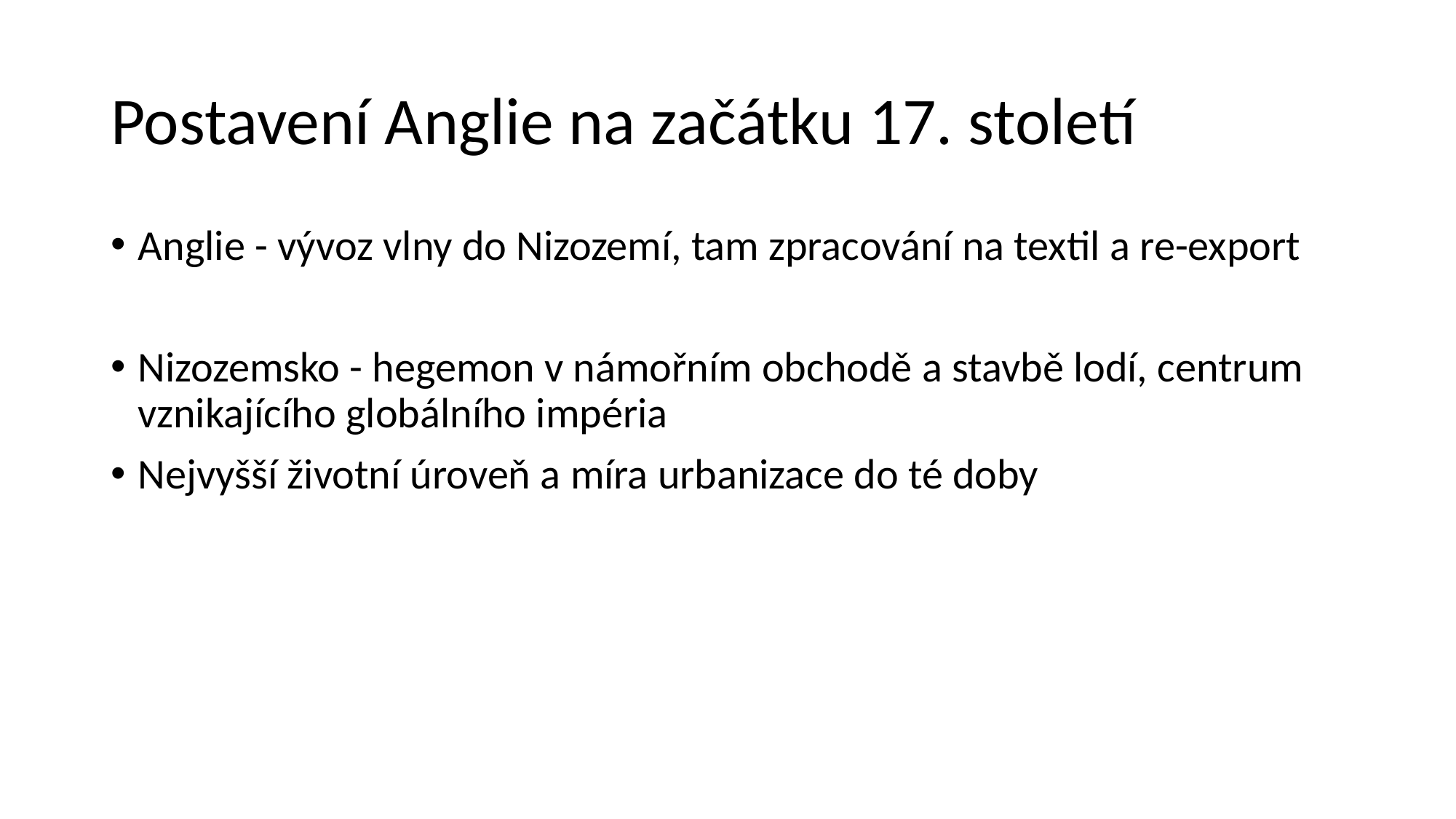

# Postavení Anglie na začátku 17. století
Anglie - vývoz vlny do Nizozemí, tam zpracování na textil a re-export

Nizozemsko - hegemon v námořním obchodě a stavbě lodí, centrum vznikajícího globálního impéria
Nejvyšší životní úroveň a míra urbanizace do té doby